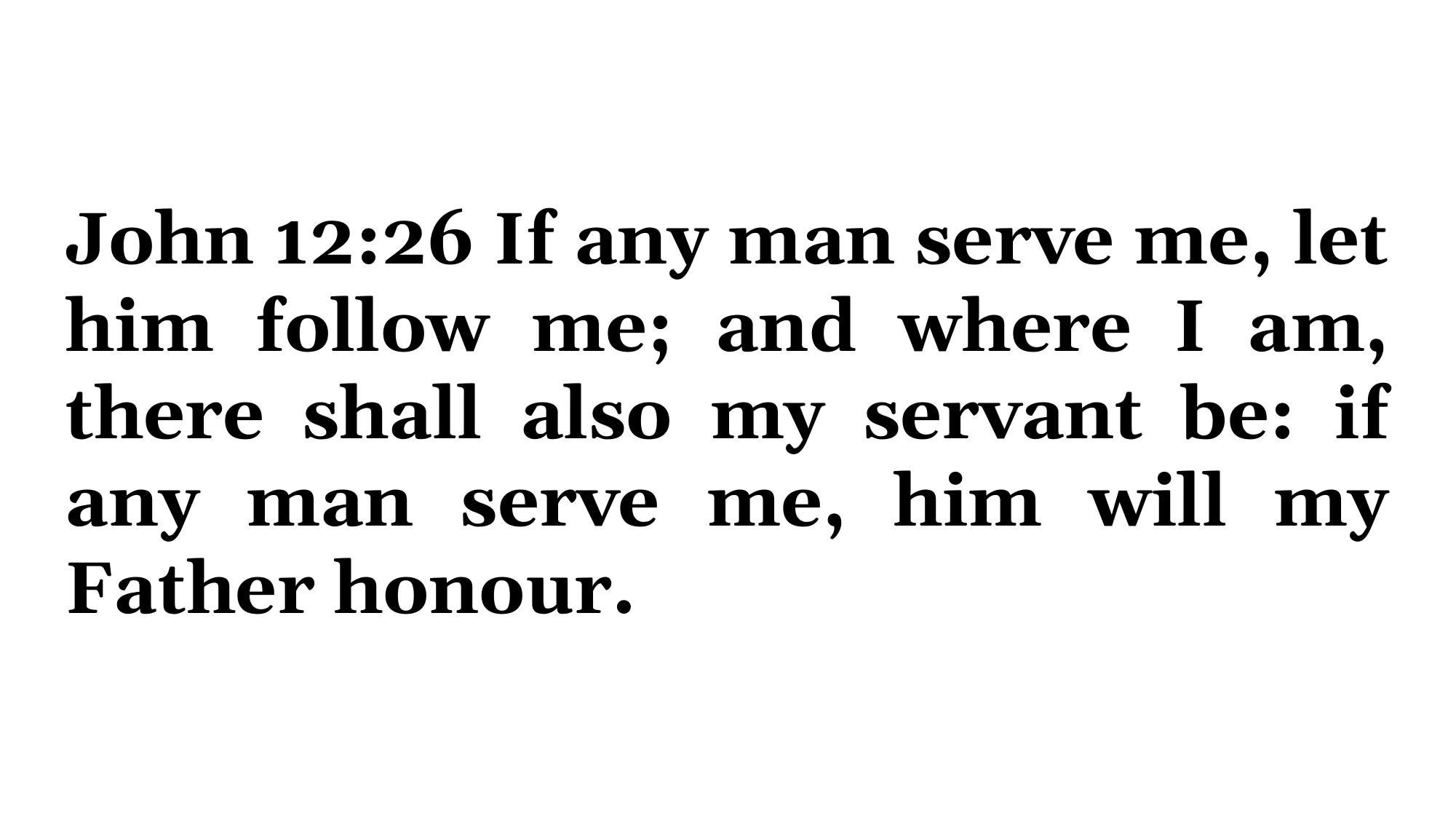

John 12:26 If any man serve me, let him follow me; and where I am, there shall also my servant be: if any man serve me, him will my Father honour.